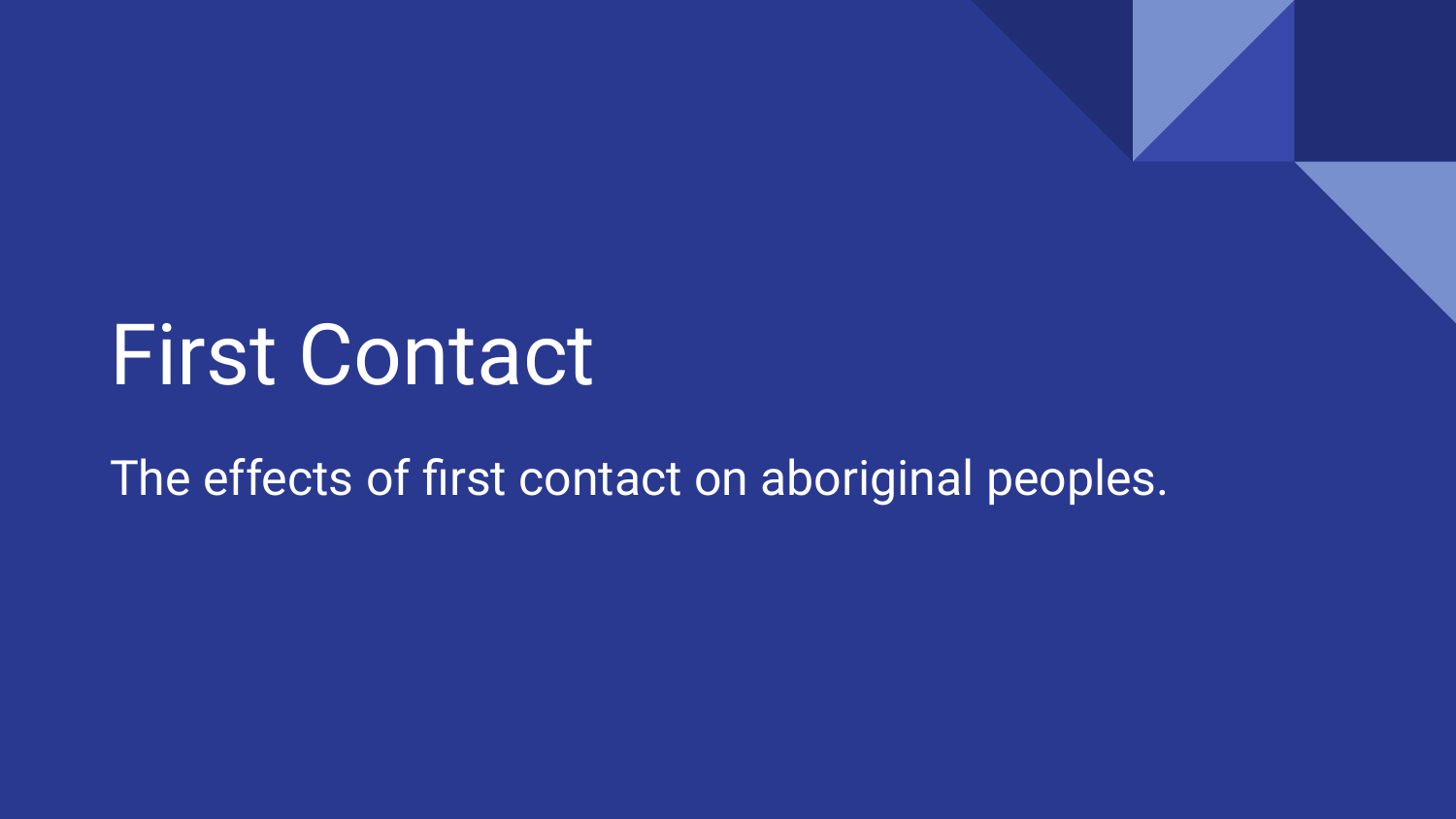

# First Contact
The effects of first contact on aboriginal peoples.